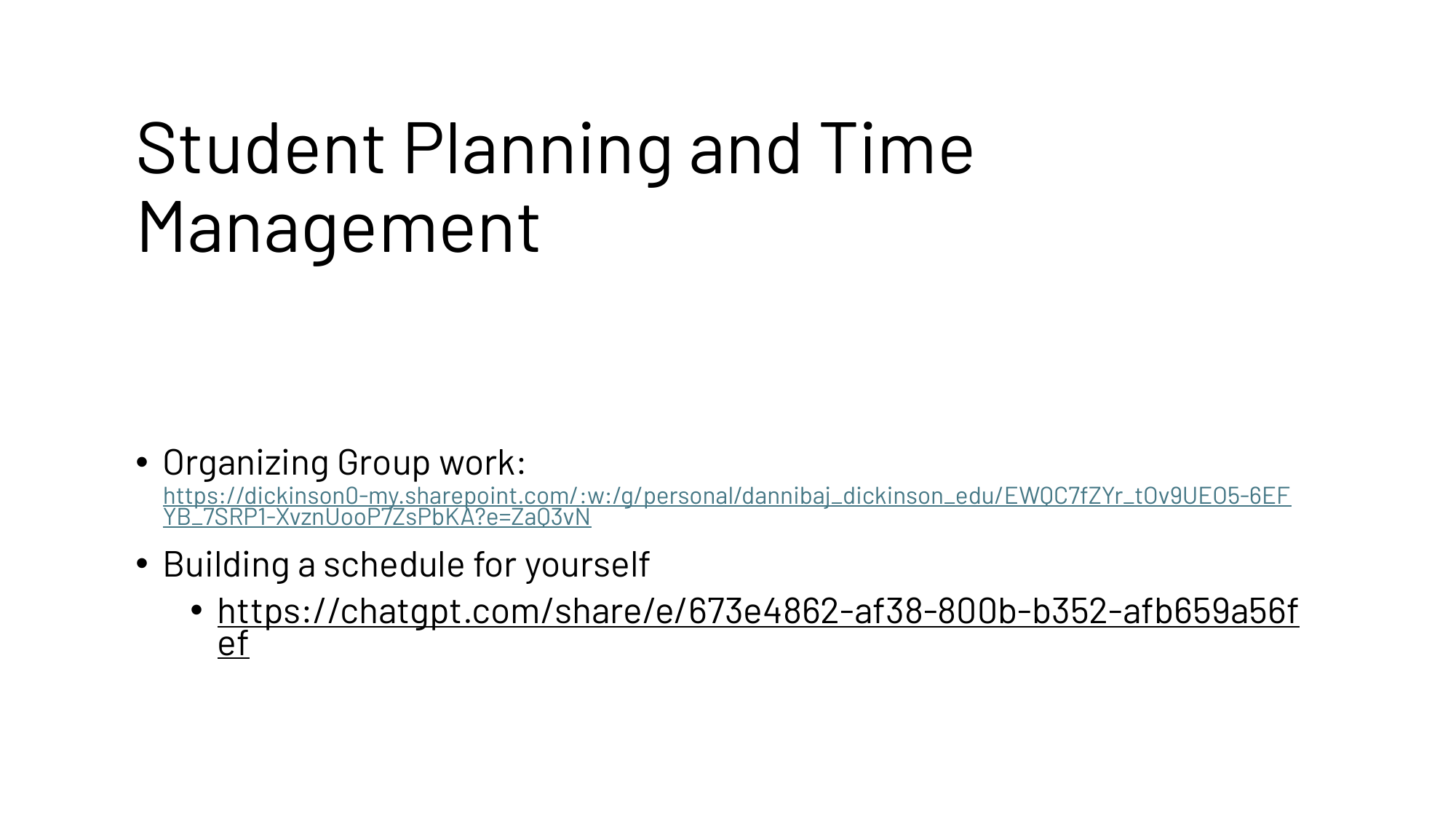

# Student Planning and Time Management
Organizing Group work: https://dickinson0-my.sharepoint.com/:w:/g/personal/dannibaj_dickinson_edu/EWQC7fZYr_tOv9UEO5-6EFYB_7SRP1-XvznUooP7ZsPbKA?e=ZaQ3vN
Building a schedule for yourself
https://chatgpt.com/share/e/673e4862-af38-800b-b352-afb659a56fef